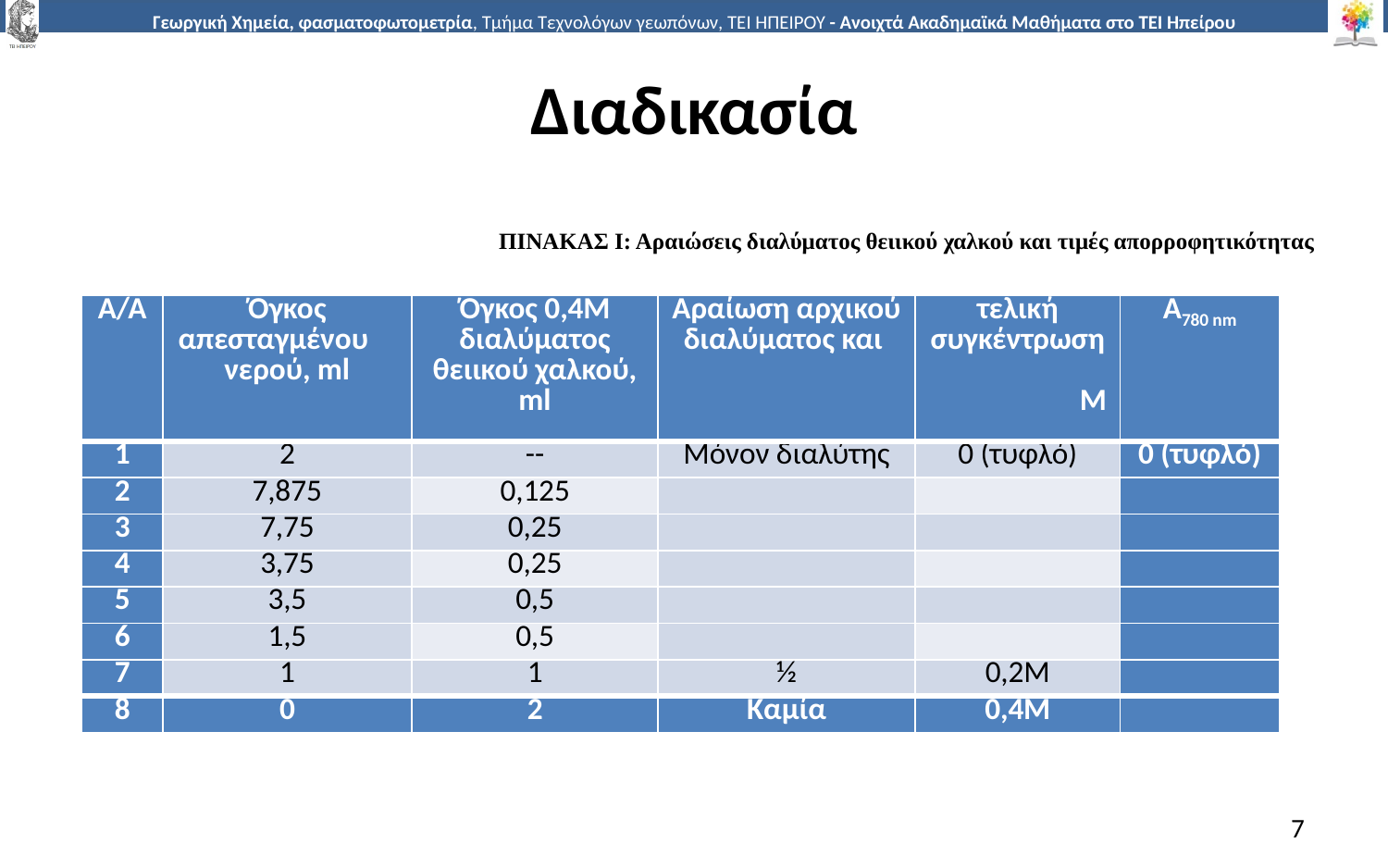

# Διαδικασία
ΠΙΝΑΚΑΣ Ι: Αραιώσεις διαλύματος θειικού χαλκού και τιμές απορροφητικότητας

| Α/Α | Όγκος απεσταγμένου νερού, ml | Όγκος 0,4Μ διαλύματος θειικού χαλκού, ml | Αραίωση αρχικού διαλύματος και | τελική συγκέντρωση   Μ | Α780 nm |
| --- | --- | --- | --- | --- | --- |
| 1 | 2 | -- | Μόνον διαλύτης | 0 (τυφλό) | 0 (τυφλό) |
| 2 | 7,875 | 0,125 |  |  |  |
| 3 | 7,75 | 0,25 |  |  |  |
| 4 | 3,75 | 0,25 |  |  |  |
| 5 | 3,5 | 0,5 |  |  |  |
| 6 | 1,5 | 0,5 |  |  |  |
| 7 | 1 | 1 | ½ | 0,2Μ |  |
| 8 | 0 | 2 | Καμία | 0,4Μ |  |
7